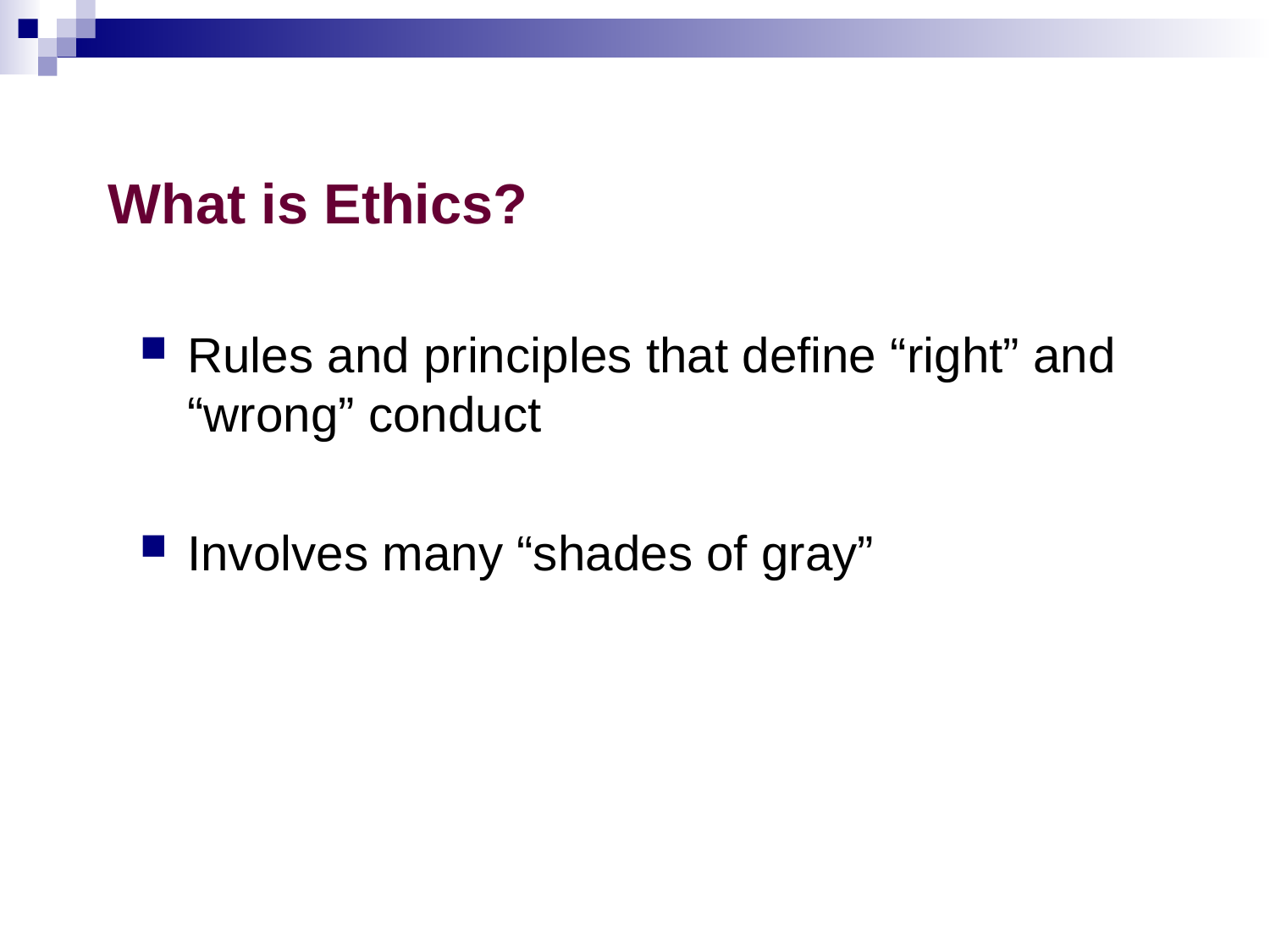

# What is Ethics?
Rules and principles that define “right” and “wrong” conduct

Involves many “shades of gray”